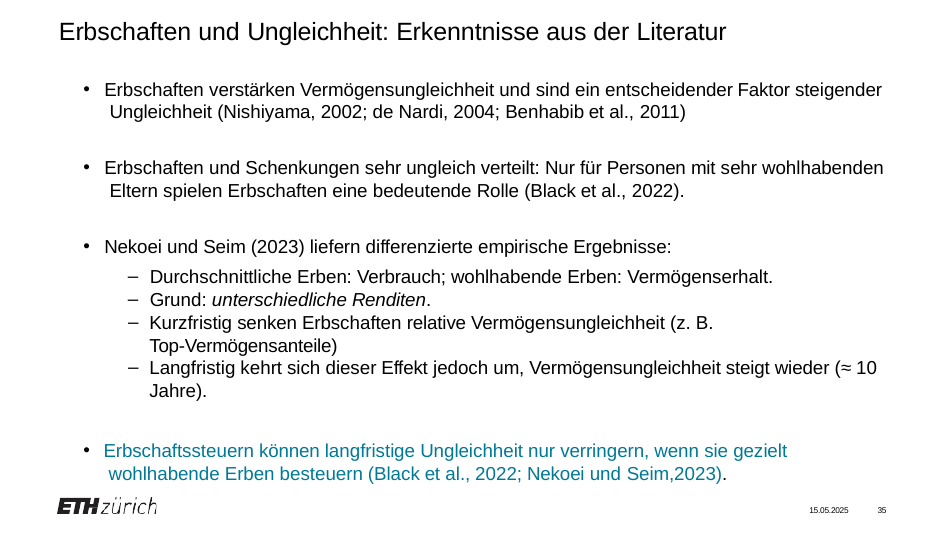

# Erbschaften und Ungleichheit: Erkenntnisse aus der Literatur
Erbschaften verstärken Vermögensungleichheit und sind ein entscheidender Faktor steigender  Ungleichheit (Nishiyama, 2002; de Nardi, 2004; Benhabib et al., 2011)

Erbschaften und Schenkungen sehr ungleich verteilt: Nur für Personen mit sehr wohlhabenden  Eltern spielen Erbschaften eine bedeutende Rolle (Black et al., 2022).

Nekoei und Seim (2023) liefern differenzierte empirische Ergebnisse:
Durchschnittliche Erben: Verbrauch; wohlhabende Erben: Vermögenserhalt.
Grund: unterschiedliche Renditen.
Kurzfristig senken Erbschaften relative Vermögensungleichheit (z. B.  Top-Vermögensanteile)
Langfristig kehrt sich dieser Effekt jedoch um, Vermögensungleichheit steigt wieder (≈ 10  Jahre).

Erbschaftssteuern können langfristige Ungleichheit nur verringern, wenn sie gezielt  wohlhabende Erben besteuern (Black et al., 2022; Nekoei und Seim,2023).

15.05.2025	35